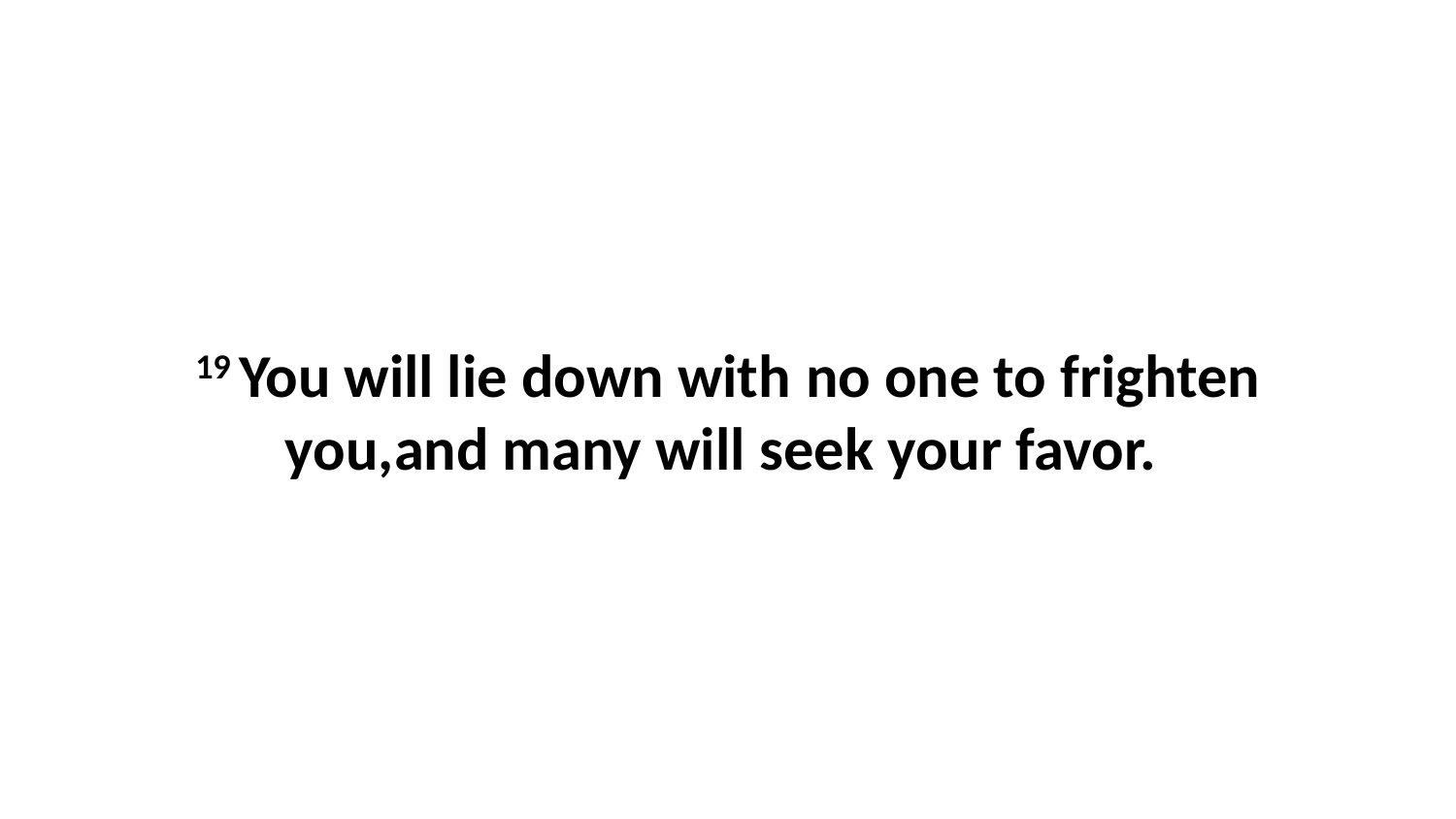

19 You will lie down with no one to frighten you,and many will seek your favor.